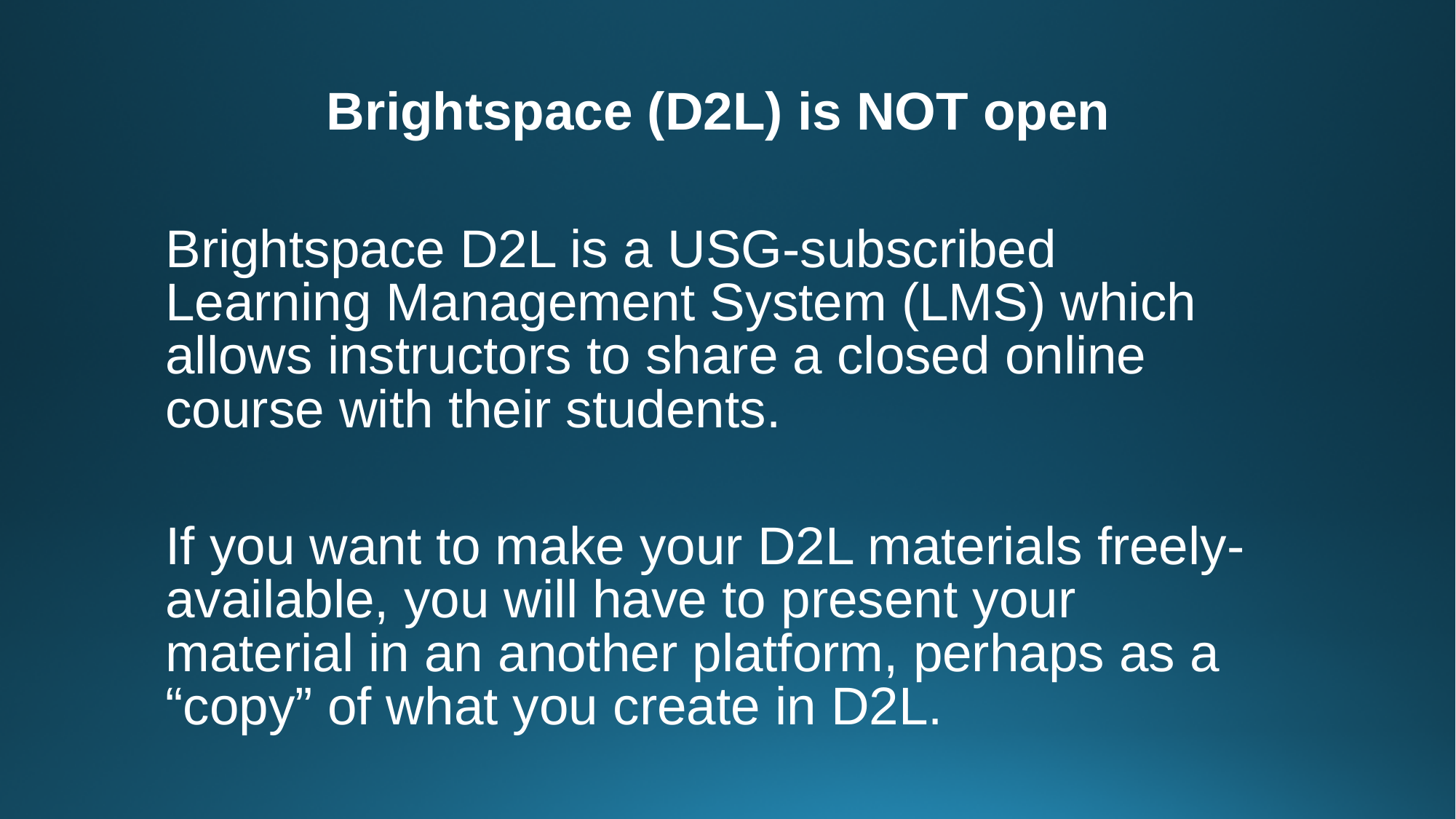

Brightspace (D2L) is NOT open

Brightspace D2L is a USG-subscribed Learning Management System (LMS) which allows instructors to share a closed online course with their students.

If you want to make your D2L materials freely-available, you will have to present your material in an another platform, perhaps as a “copy” of what you create in D2L.